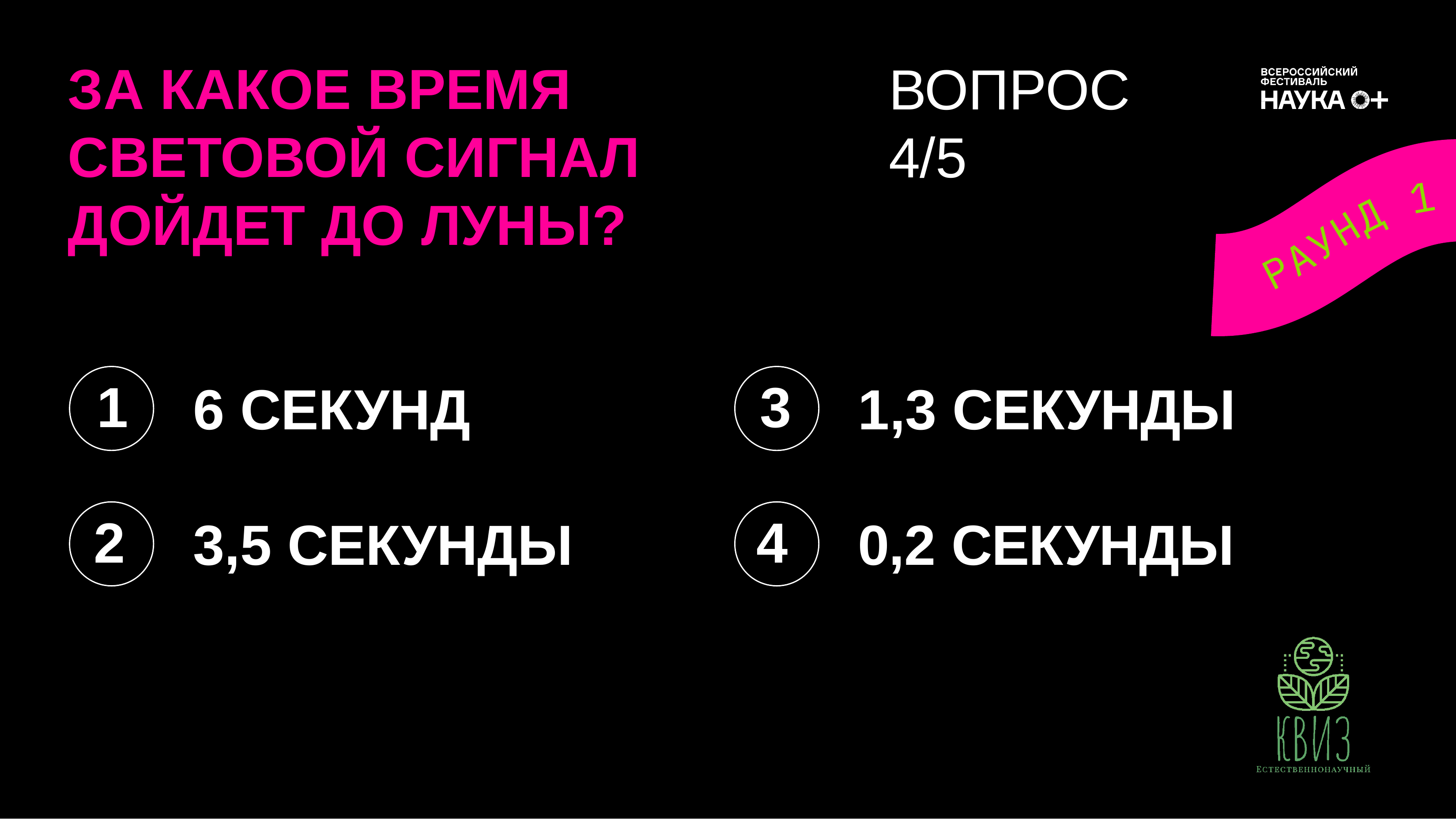

# ЗА КАКОЕ ВРЕМЯ СВЕТОВОЙ СИГНАЛ ДОЙДЕТ ДО ЛУНЫ?
ВОПРОС
4/5

1
3
6 СЕКУНД
1,3 СЕКУНДЫ

2
4
3,5 СЕКУНДЫ
0,2 СЕКУНДЫ